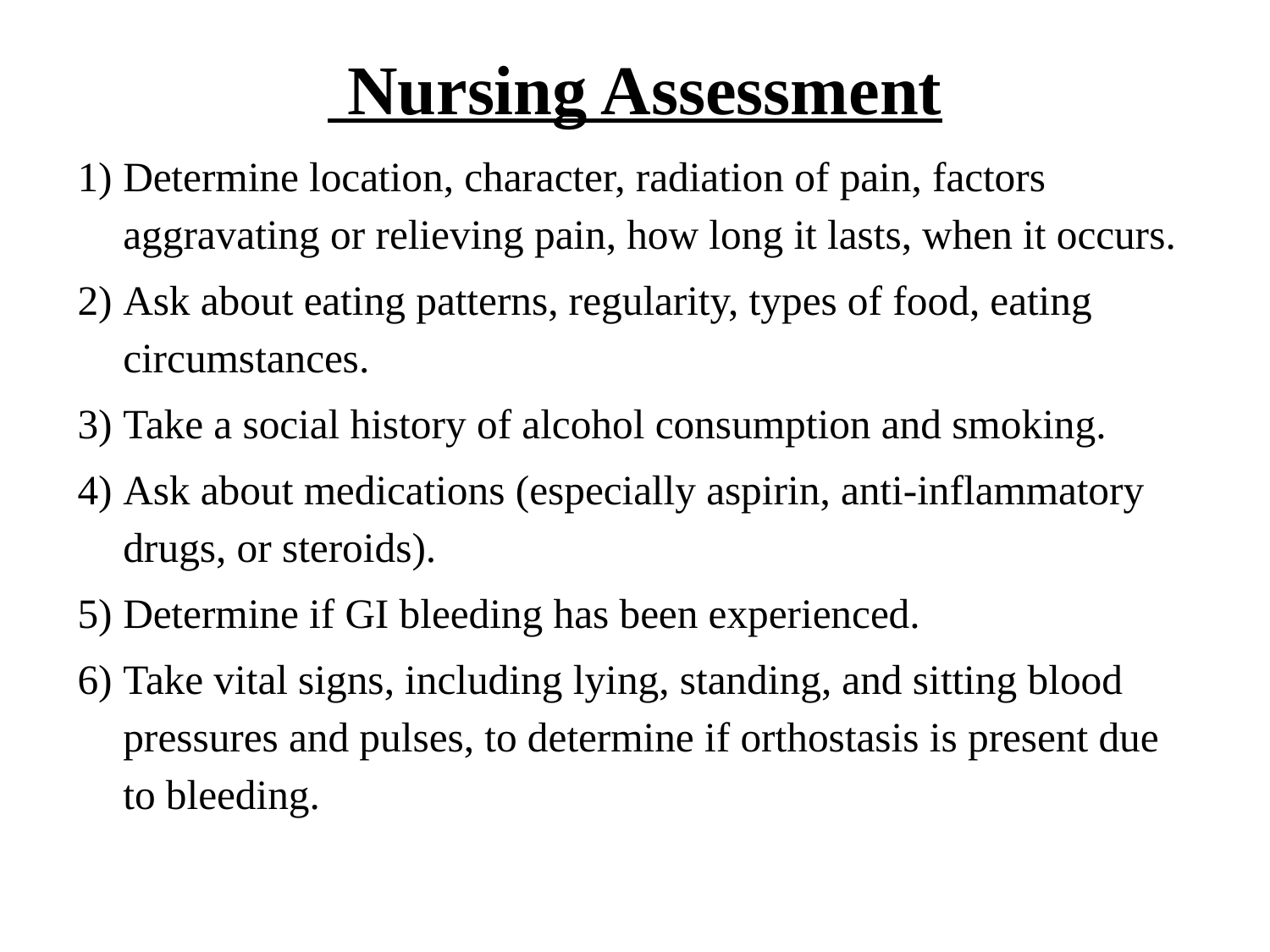

# Nursing Assessment
Determine location, character, radiation of pain, factors aggravating or relieving pain, how long it lasts, when it occurs.
Ask about eating patterns, regularity, types of food, eating circumstances.
Take a social history of alcohol consumption and smoking.
Ask about medications (especially aspirin, anti-inflammatory drugs, or steroids).
Determine if GI bleeding has been experienced.
Take vital signs, including lying, standing, and sitting blood pressures and pulses, to determine if orthostasis is present due to bleeding.